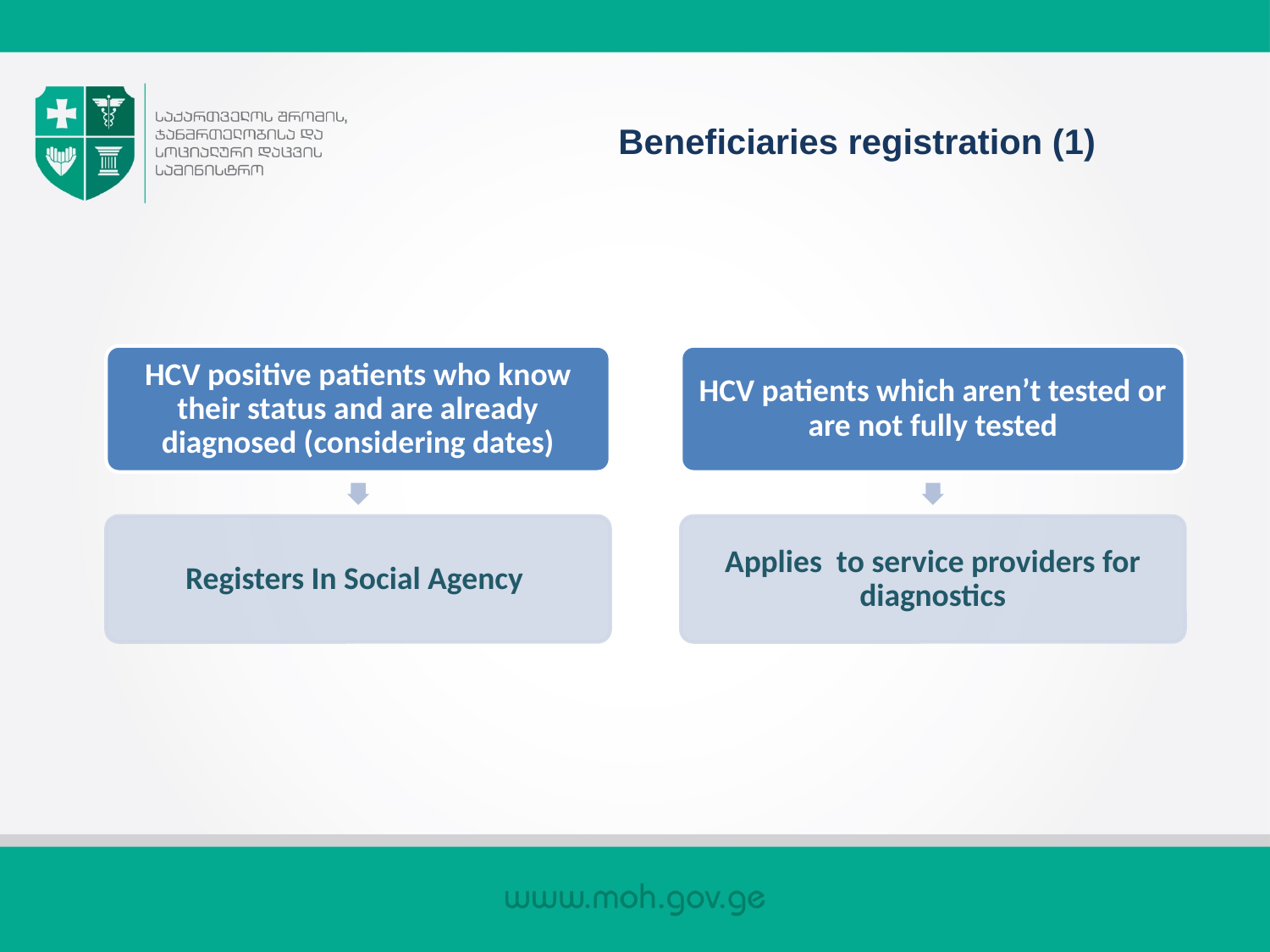

# Beneficiaries registration (1)
HCV positive patients who know their status and are already diagnosed (considering dates)
Registers In Social Agency
HCV patients which aren’t tested or are not fully tested
Applies  to service providers for diagnostics